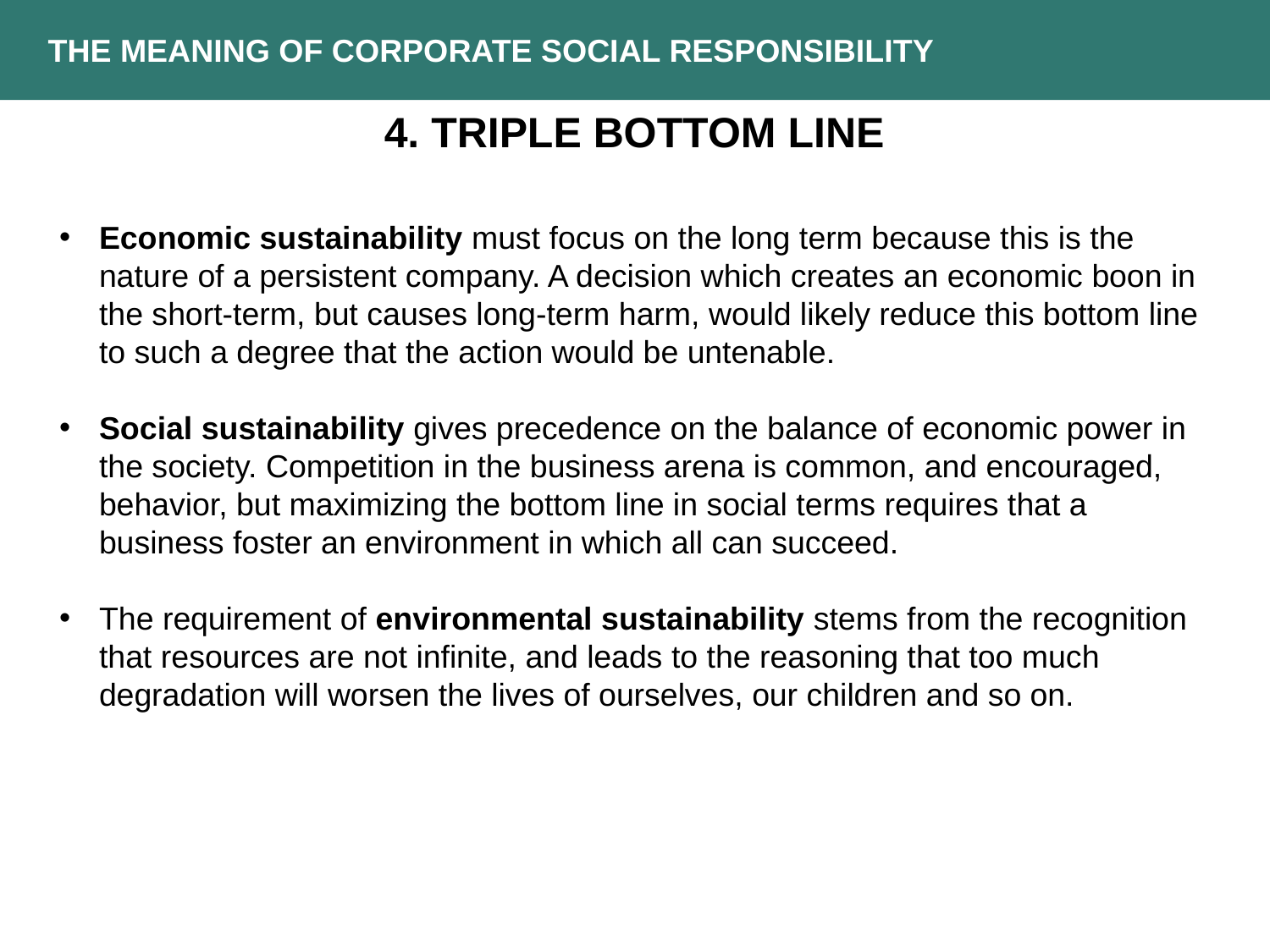

THE MEANING OF CORPORATE SOCIAL RESPONSIBILITY
4. TRIPLE BOTTOM LINE
Economic sustainability must focus on the long term because this is the nature of a persistent company. A decision which creates an economic boon in the short-term, but causes long-term harm, would likely reduce this bottom line to such a degree that the action would be untenable.

Social sustainability gives precedence on the balance of economic power in the society. Competition in the business arena is common, and encouraged, behavior, but maximizing the bottom line in social terms requires that a business foster an environment in which all can succeed.

The requirement of environmental sustainability stems from the recognition that resources are not infinite, and leads to the reasoning that too much degradation will worsen the lives of ourselves, our children and so on.